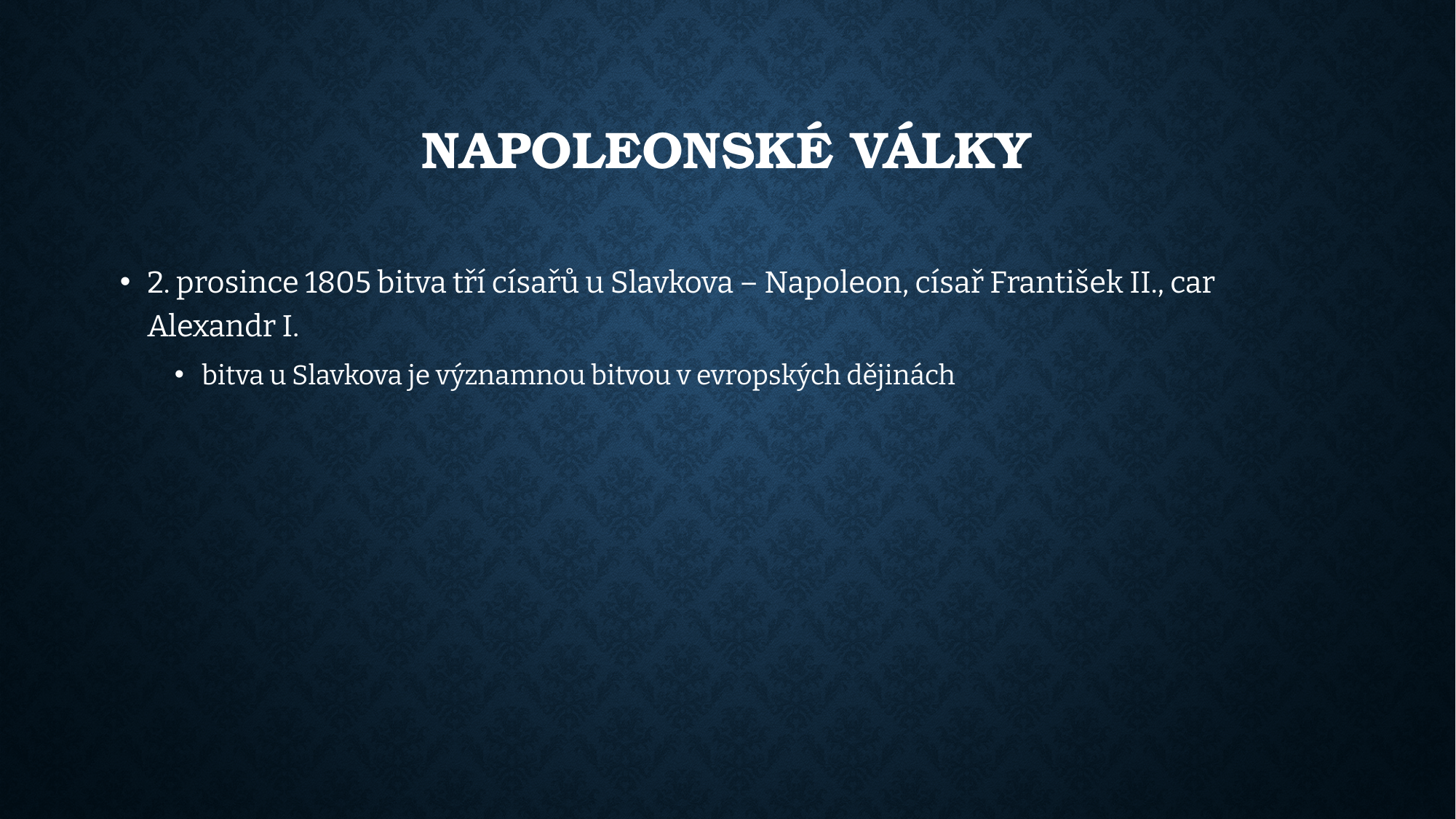

# NAPOLEONSKÉ VÁLKY
2. prosince 1805 bitva tří císařů u Slavkova – Napoleon, císař František II., car Alexandr I.
bitva u Slavkova je významnou bitvou v evropských dějinách